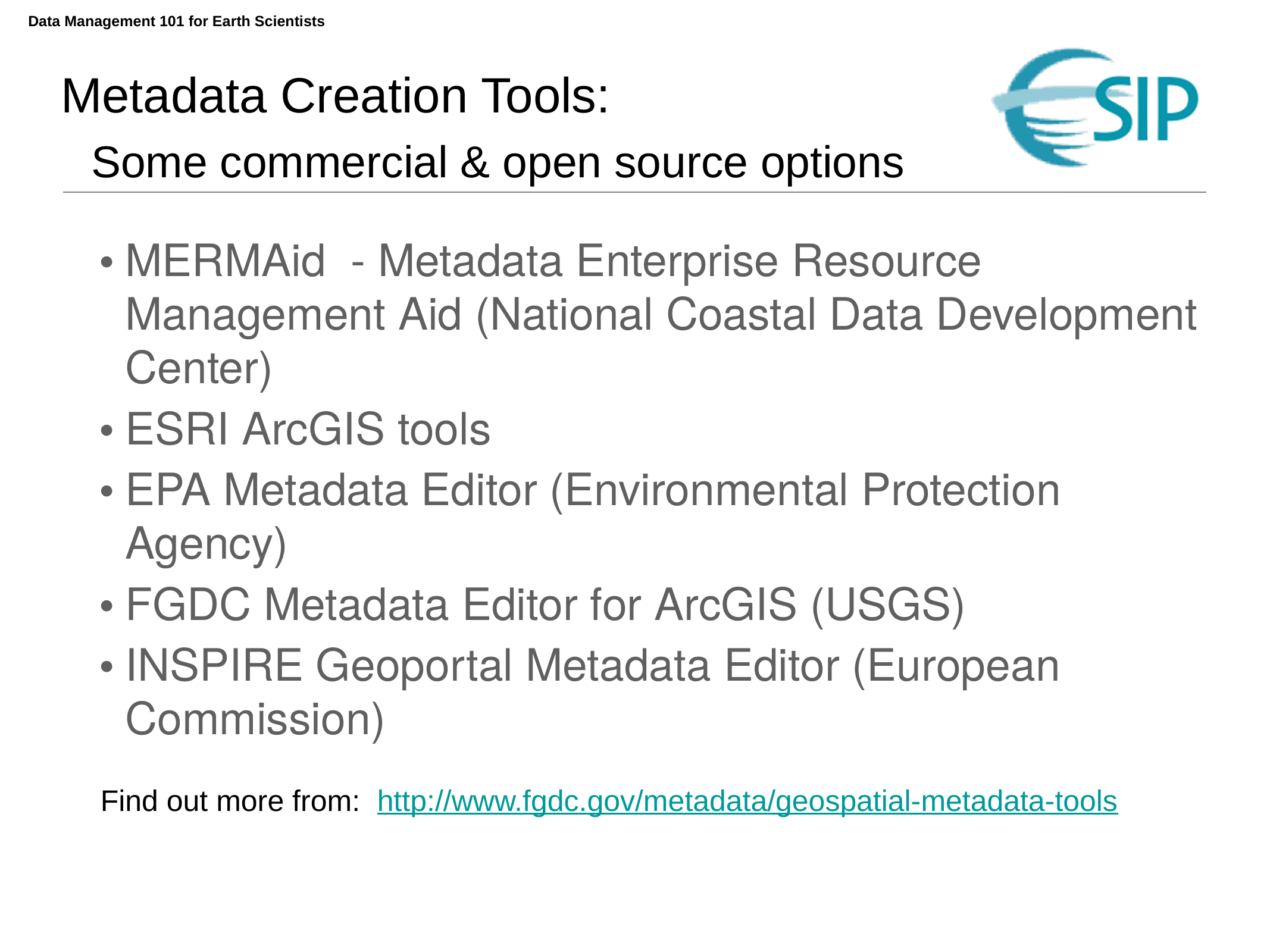

# Metadata Creation Tools: Some commercial & open source options
MERMAid  - Metadata Enterprise Resource Management Aid (National Coastal Data Development Center)
ESRI ArcGIS tools
EPA Metadata Editor (Environmental Protection Agency)
FGDC Metadata Editor for ArcGIS (USGS)
INSPIRE Geoportal Metadata Editor (European Commission)

Find out more from:  http://www.fgdc.gov/metadata/geospatial-metadata-tools